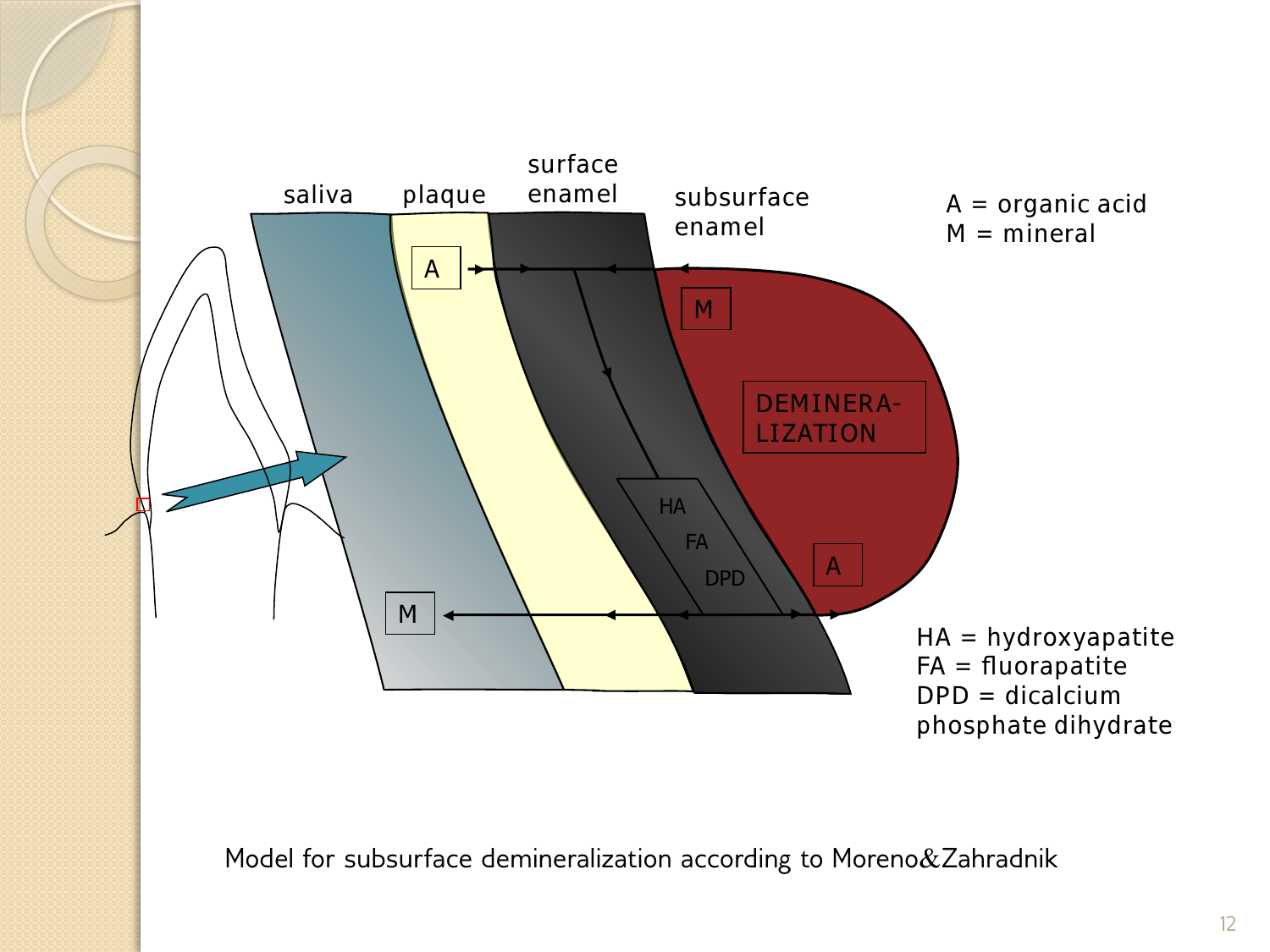

surface
enamel
plaque
saliva
subsurface
enamel
A = organic acid
M = mineral

A

M

DEMINERA-LIZATION

HA
    FA
       DPD

A
M

HA = hydroxyapatite
FA = fluorapatite
DPD = dicalcium
phosphate dihydrate
Model for subsurface demineralization according to Moreno&Zahradnik
12